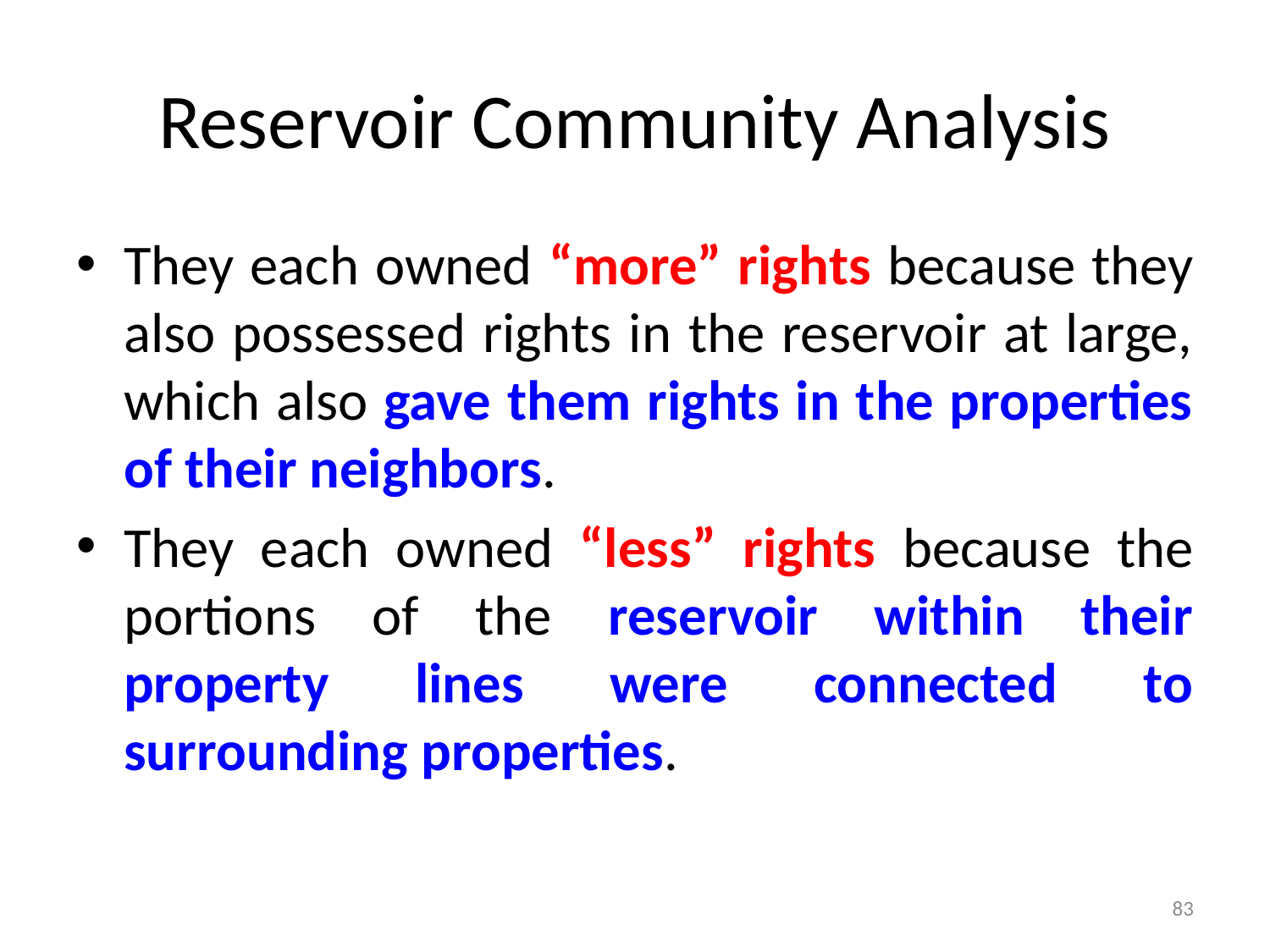

# Reservoir Community Analysis
They each owned “more” rights because they also possessed rights in the reservoir at large, which also gave them rights in the properties of their neighbors.
They each owned “less” rights because the portions of the reservoir within their property lines were connected to surrounding properties.
83